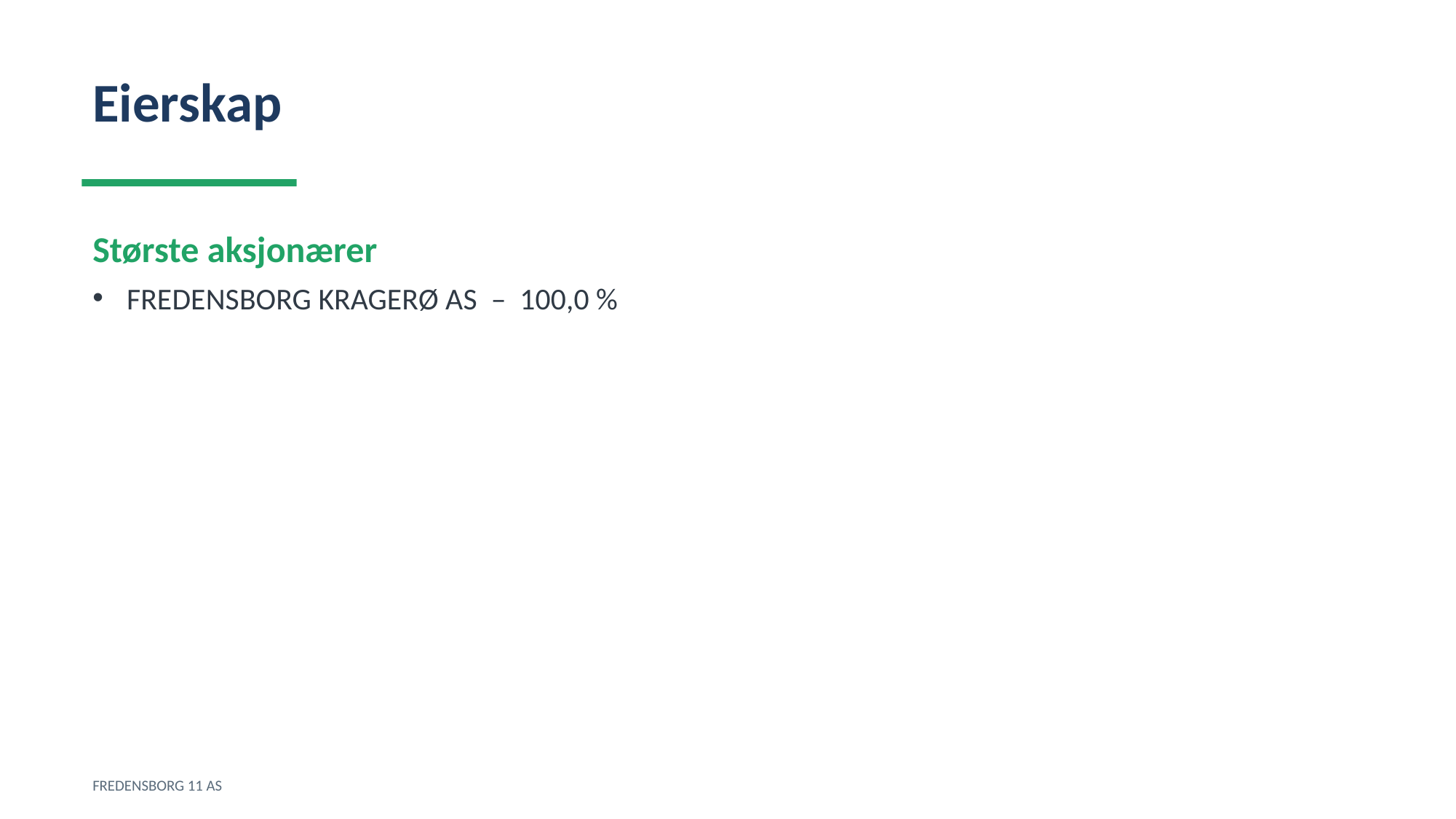

Eierskap

Største aksjonærer
FREDENSBORG KRAGERØ AS  –  100,0 %
FREDENSBORG 11 AS